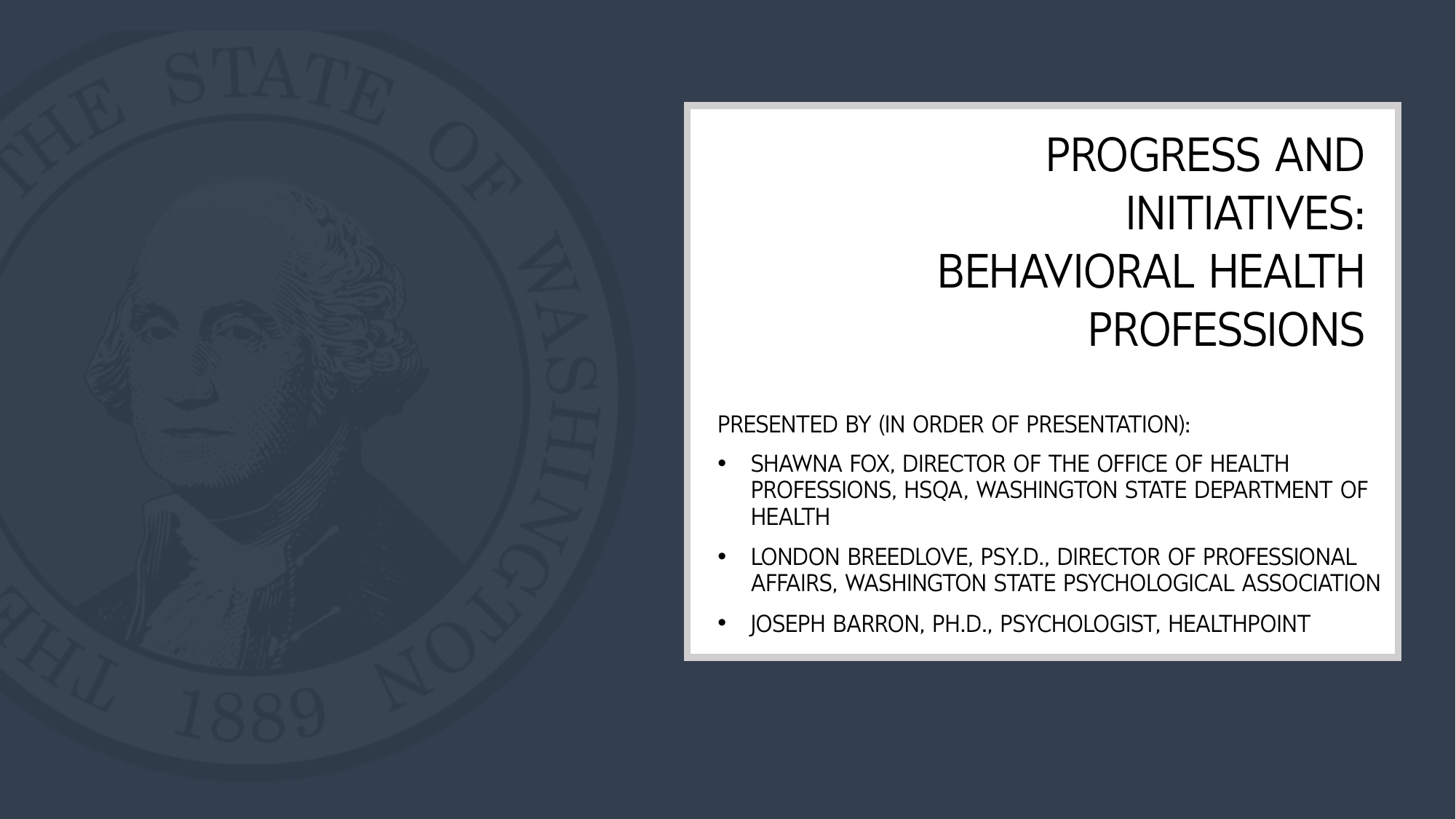

# Progress and Initiatives: Behavioral Health Professions

Presented by (in order of presentation):
Shawna Fox, Director of the Office of Health Professions, HSQA, Washington State Department of Health
London Breedlove, Psy.D., Director of Professional Affairs, Washington State Psychological Association
Joseph Barron, Ph.D., Psychologist, HealthPoint